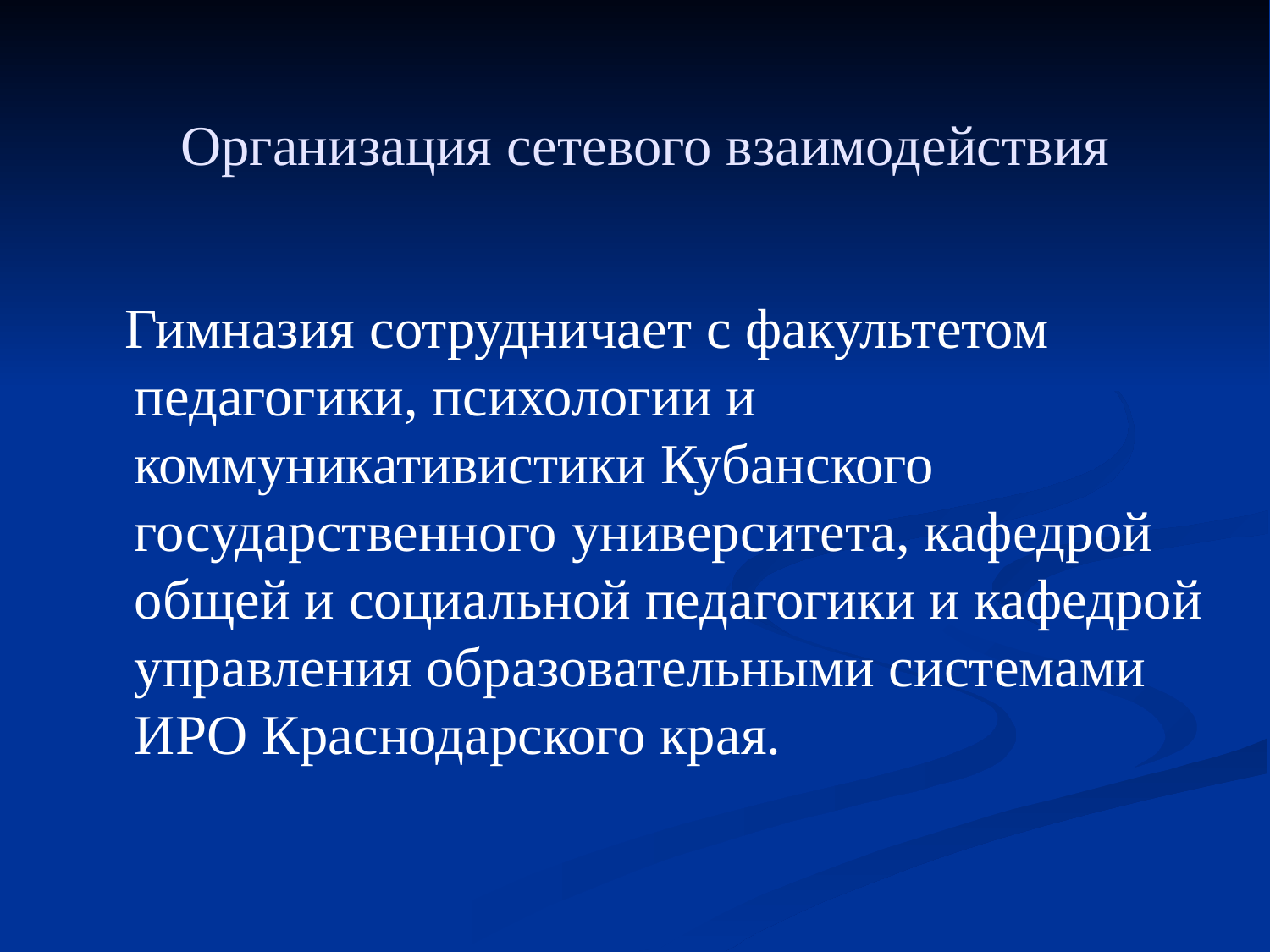

# Организация сетевого взаимодействия
   Гимназия сотрудничает с факультетом педагогики, психологии и коммуникативистики Кубанского государственного университета, кафедрой общей и социальной педагогики и кафедрой управления образовательными системами ИРО Краснодарского края.